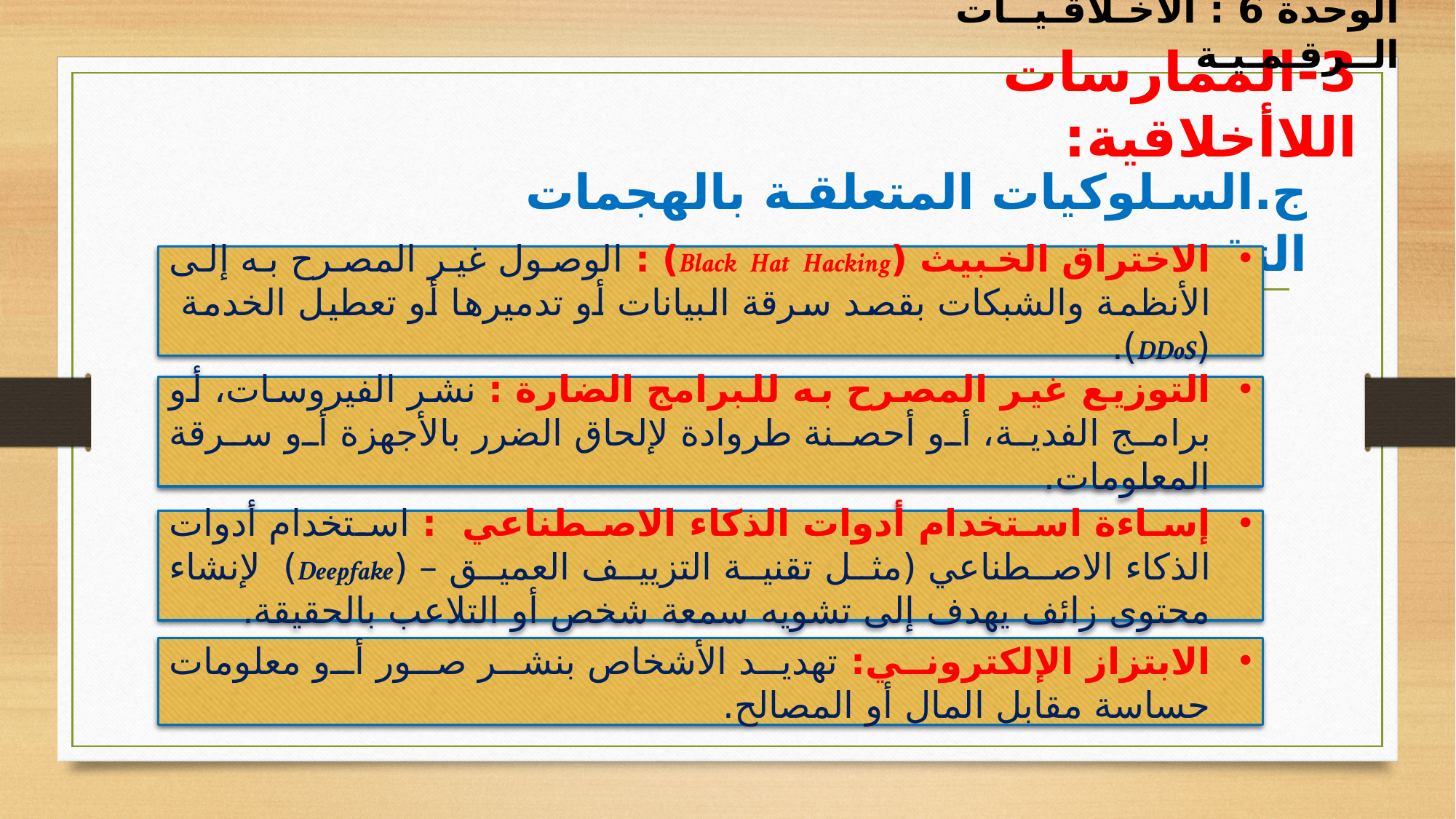

الوحدة 6 : الأخـلاقـيــات الــرقـمـيـة
3-	الممارسات اللاأخلاقية:
ج‌.	السلوكيات المتعلقة بالهجمات التقنية
الاختراق الخبيث (Black Hat Hacking) : الوصول غير المصرح به إلى الأنظمة والشبكات بقصد سرقة البيانات أو تدميرها أو تعطيل الخدمة  (DDoS).
التوزيع غير المصرح به للبرامج الضارة : نشر الفيروسات، أو برامج الفدية، أو أحصنة طروادة لإلحاق الضرر بالأجهزة أو سرقة المعلومات.
إساءة استخدام أدوات الذكاء الاصطناعي  : استخدام أدوات الذكاء الاصطناعي (مثل تقنية التزييف العميق – (Deepfake)  لإنشاء محتوى زائف يهدف إلى تشويه سمعة شخص أو التلاعب بالحقيقة.
الابتزاز الإلكتروني: تهديد الأشخاص بنشر صور أو معلومات حساسة مقابل المال أو المصالح.